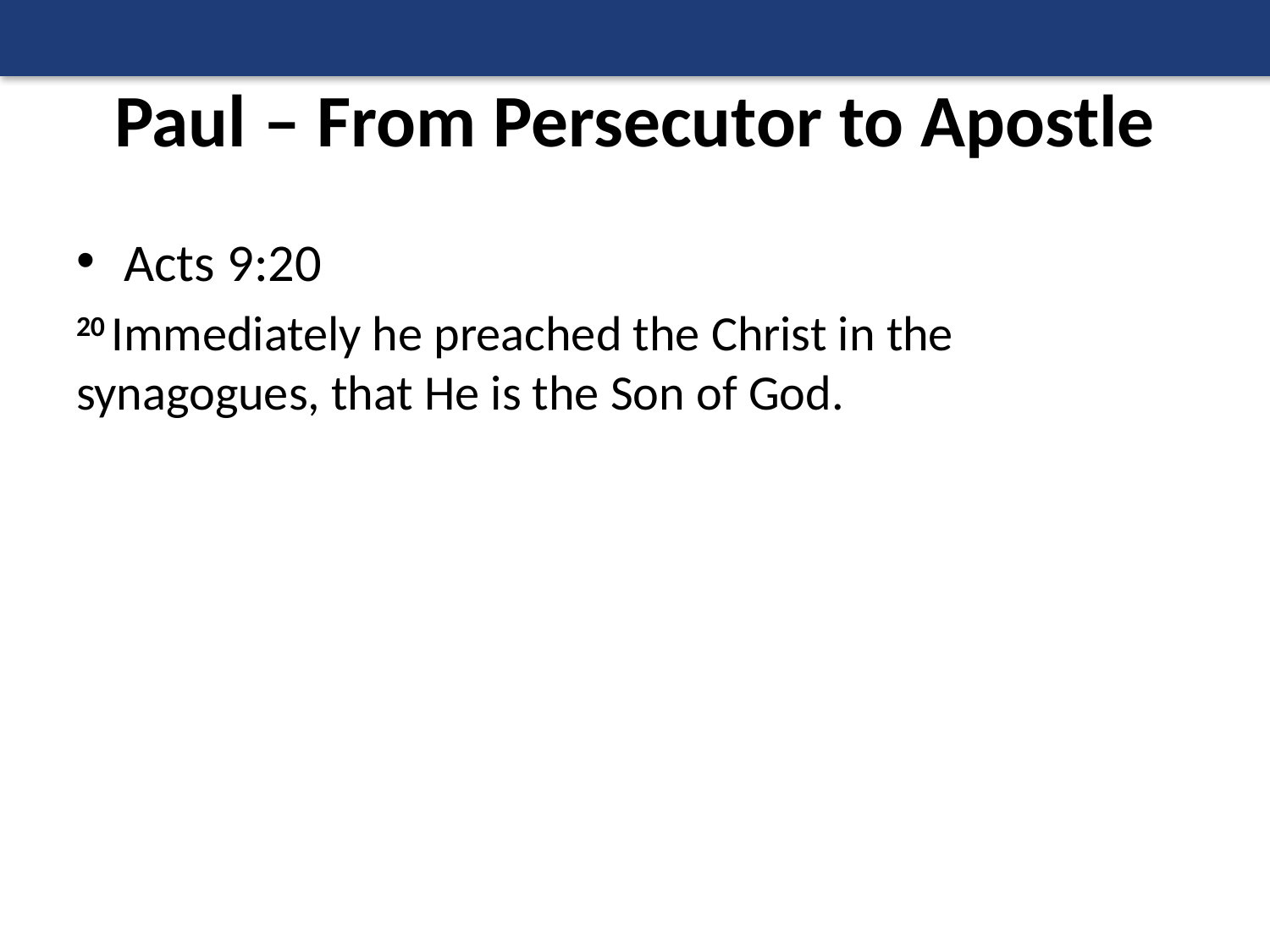

# Paul – From Persecutor to Apostle
Acts 9:20
20 Immediately he preached the Christ in the synagogues, that He is the Son of God.